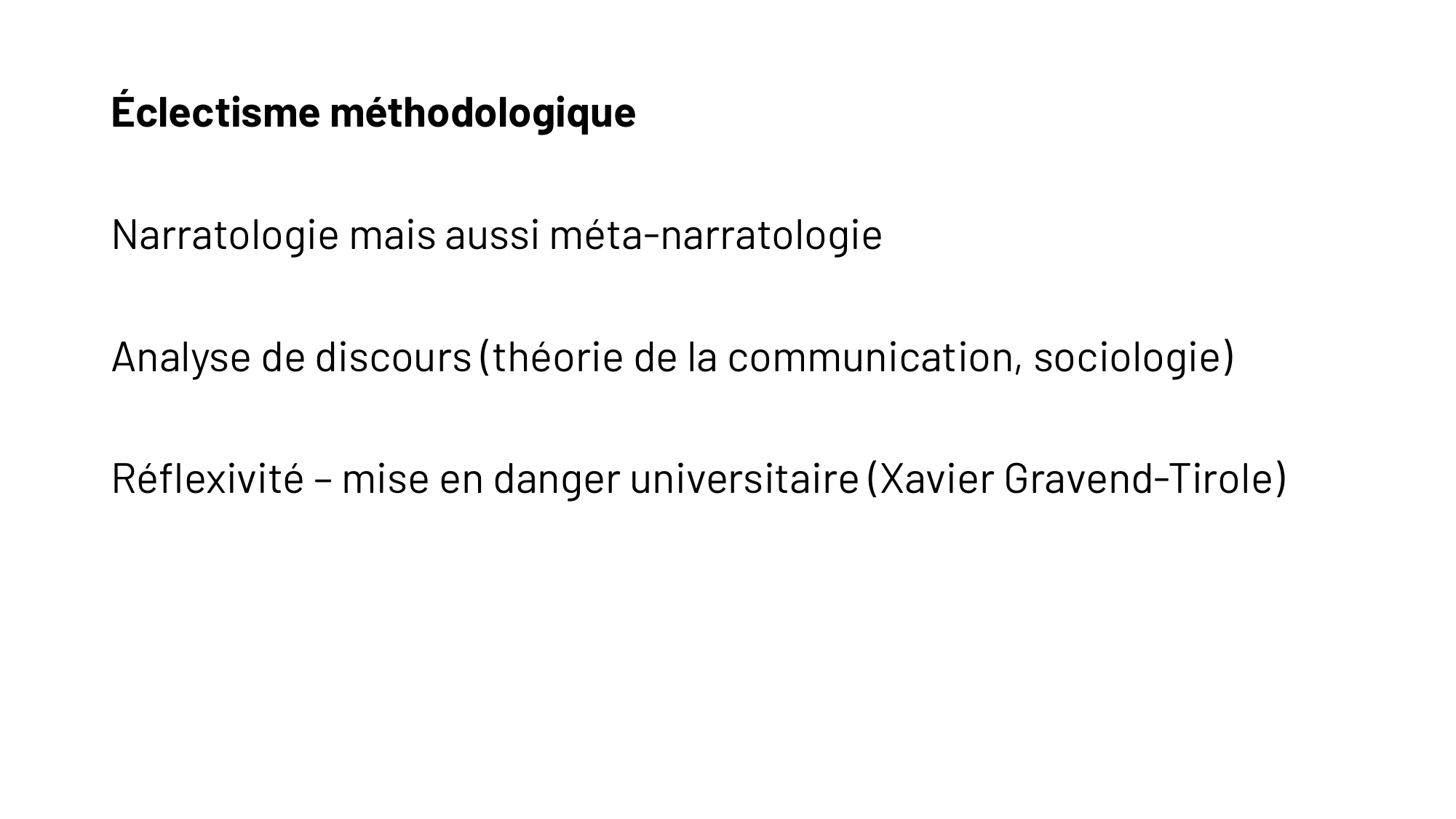

Éclectisme méthodologique

Narratologie mais aussi méta-narratologie

Analyse de discours (théorie de la communication, sociologie)

Réflexivité – mise en danger universitaire (Xavier Gravend-Tirole)